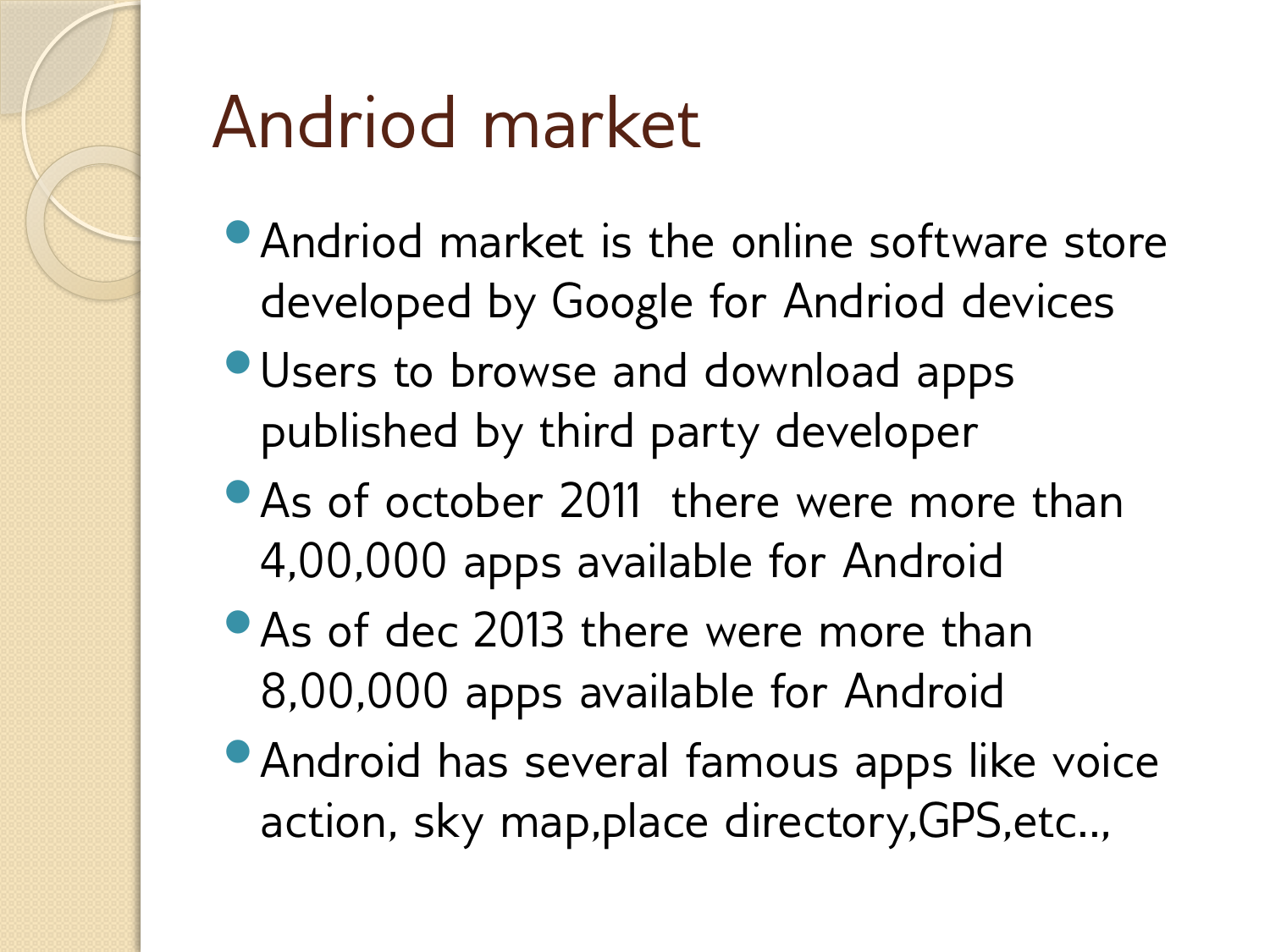

# Andriod market
Andriod market is the online software store developed by Google for Andriod devices
Users to browse and download apps published by third party developer
As of october 2011  there were more than 4,00,000 apps available for Android
As of dec 2013 there were more than 8,00,000 apps available for Android
Android has several famous apps like voice action, sky map,place directory,GPS,etc..,